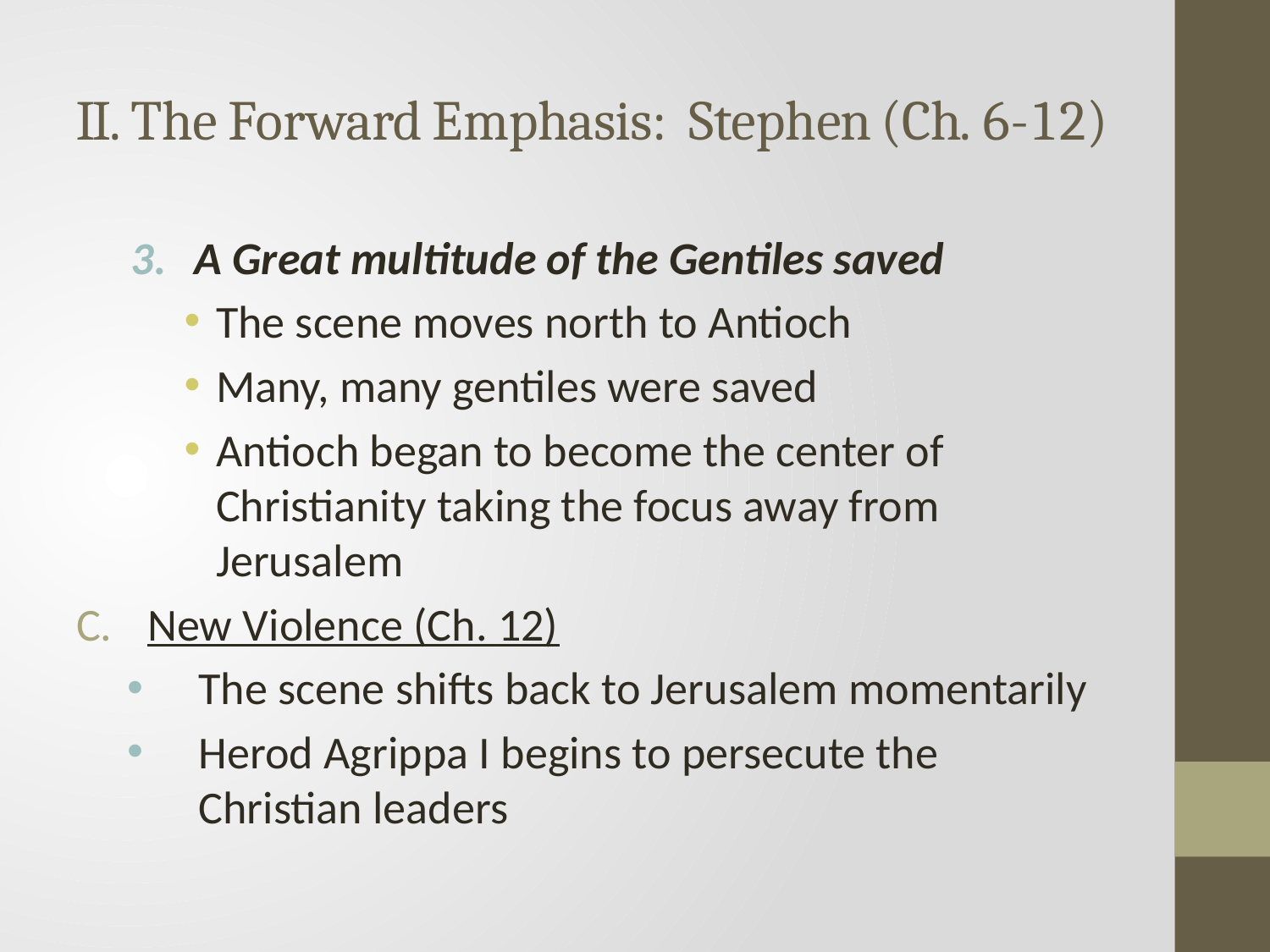

# II. The Forward Emphasis:  Stephen (Ch. 6-12)
A Great multitude of the Gentiles saved
The scene moves north to Antioch
Many, many gentiles were saved
Antioch began to become the center of Christianity taking the focus away from Jerusalem
New Violence (Ch. 12)
The scene shifts back to Jerusalem momentarily
Herod Agrippa I begins to persecute the Christian leaders